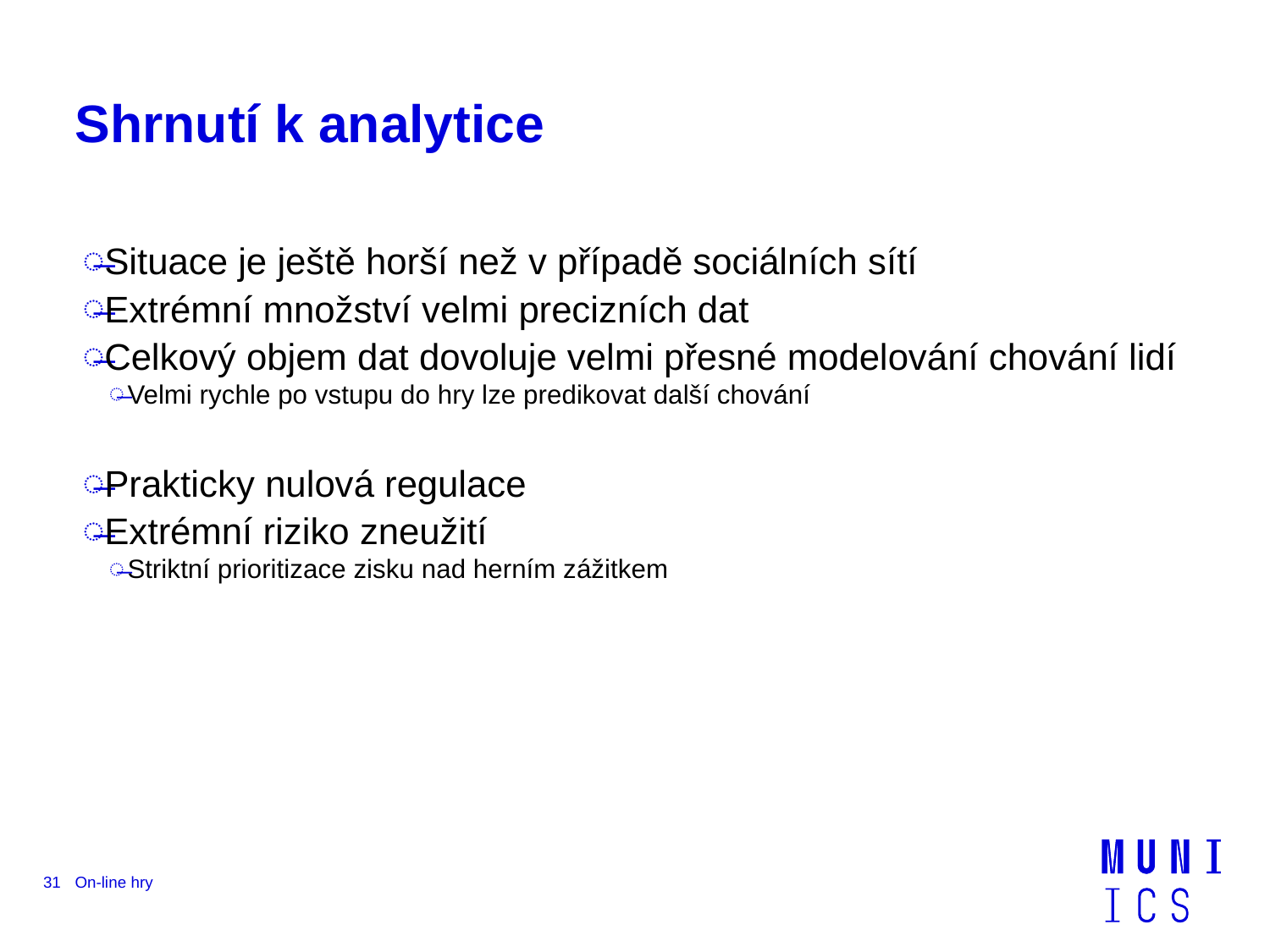

# Shrnutí k analytice
Situace je ještě horší než v případě sociálních sítí
Extrémní množství velmi precizních dat
Celkový objem dat dovoluje velmi přesné modelování chování lidí
Velmi rychle po vstupu do hry lze predikovat další chování

Prakticky nulová regulace
Extrémní riziko zneužití
Striktní prioritizace zisku nad herním zážitkem

31
On-line hry